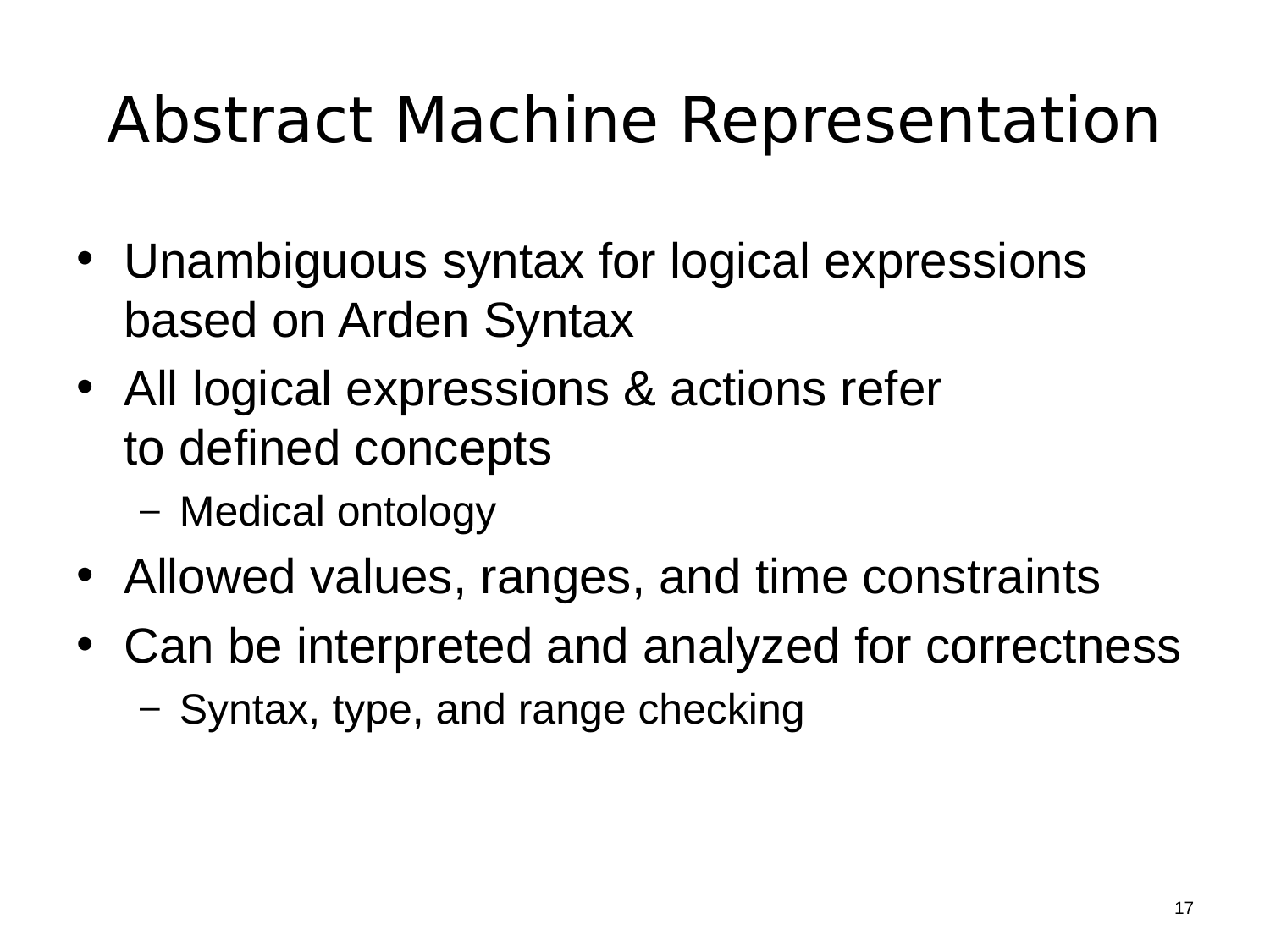

# Abstract Machine Representation
Unambiguous syntax for logical expressions based on Arden Syntax
All logical expressions & actions refer
to defined concepts
Medical ontology
Allowed values, ranges, and time constraints
Can be interpreted and analyzed for correctness
Syntax, type, and range checking
17